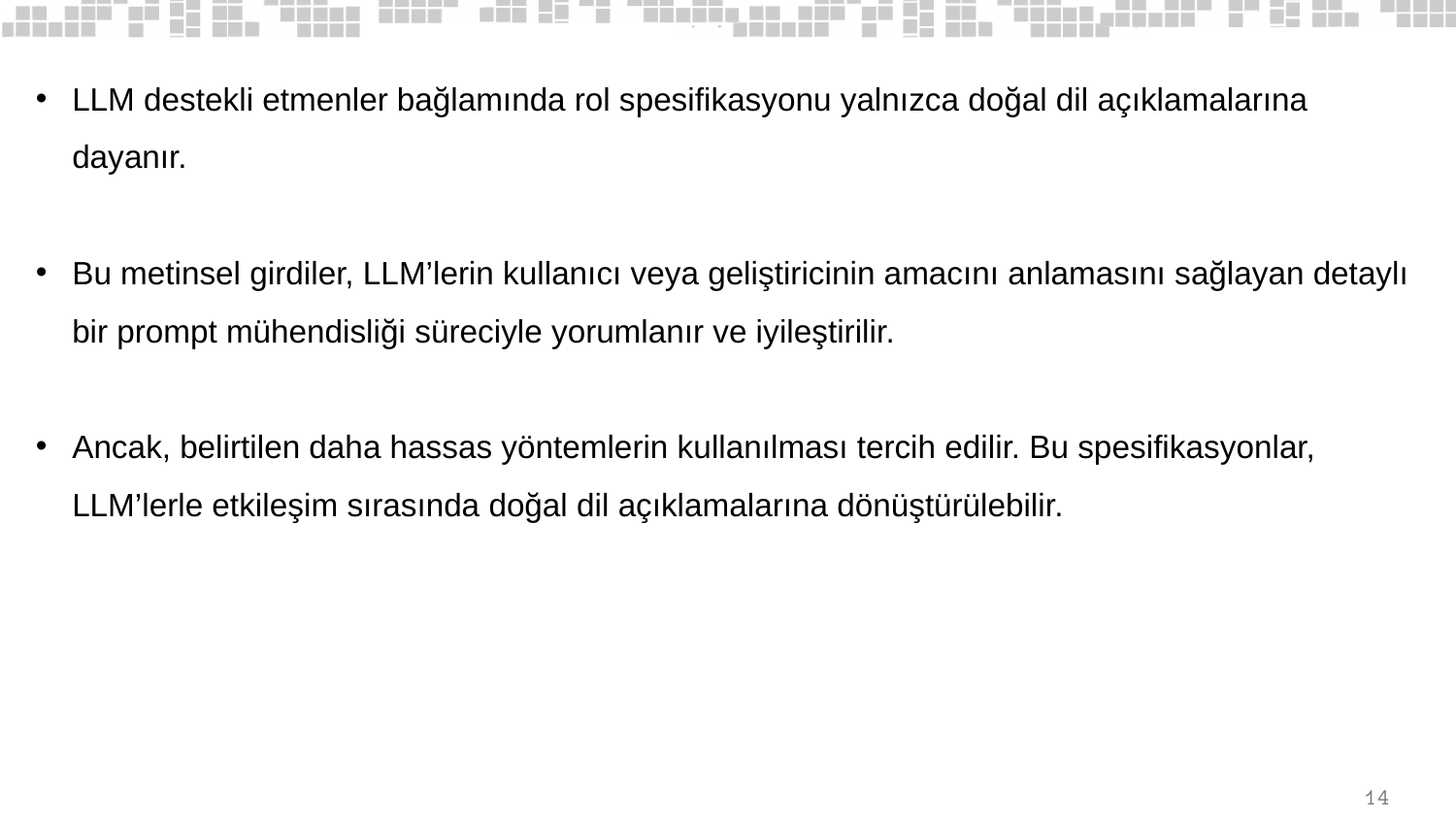

LLM destekli etmenler bağlamında rol spesifikasyonu yalnızca doğal dil açıklamalarına dayanır.

Bu metinsel girdiler, LLM’lerin kullanıcı veya geliştiricinin amacını anlamasını sağlayan detaylı bir prompt mühendisliği süreciyle yorumlanır ve iyileştirilir.

Ancak, belirtilen daha hassas yöntemlerin kullanılması tercih edilir. Bu spesifikasyonlar, LLM’lerle etkileşim sırasında doğal dil açıklamalarına dönüştürülebilir.
14